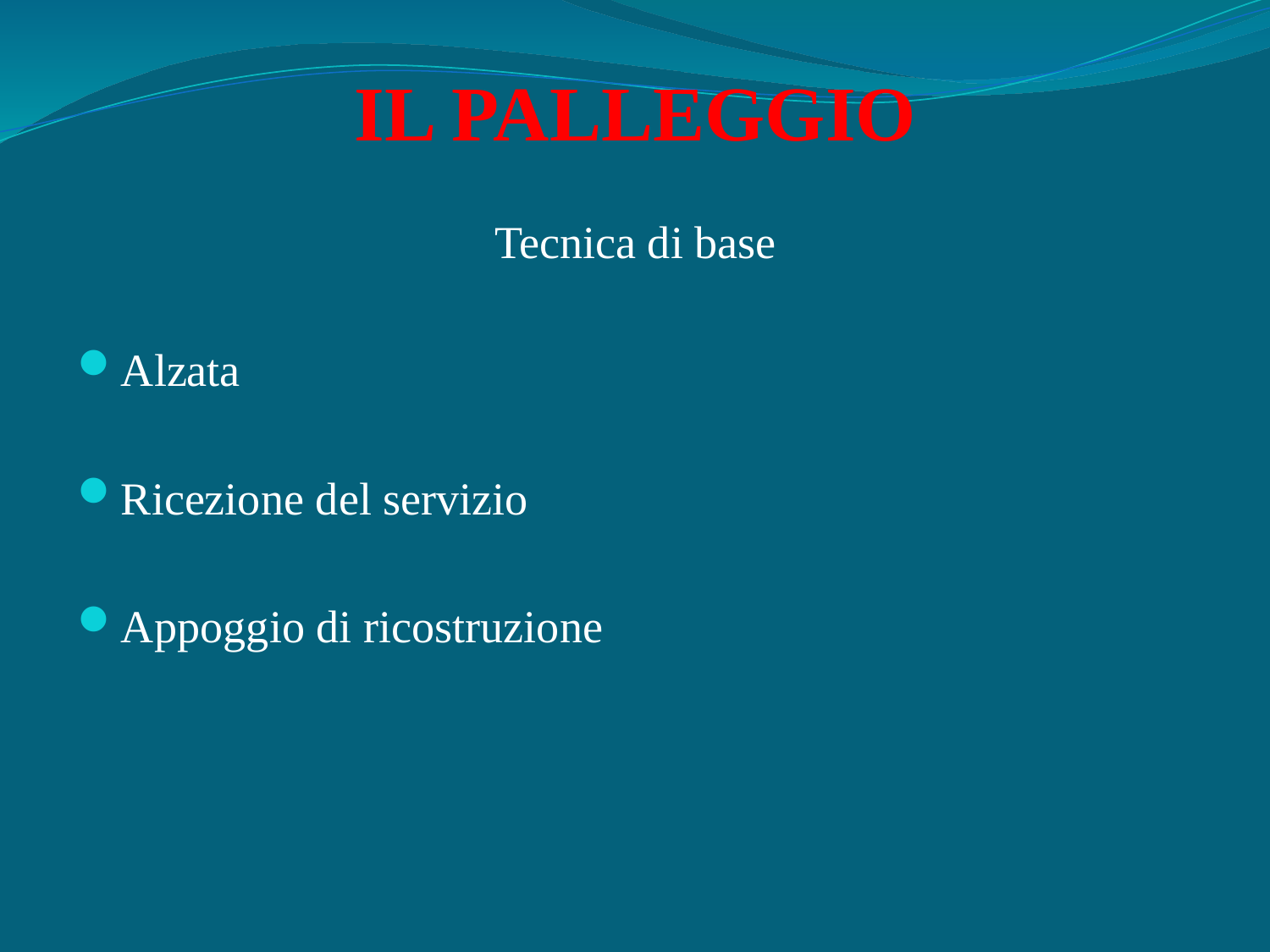

# IL PALLEGGIO
Tecnica di base

Alzata

Ricezione del servizio

Appoggio di ricostruzione